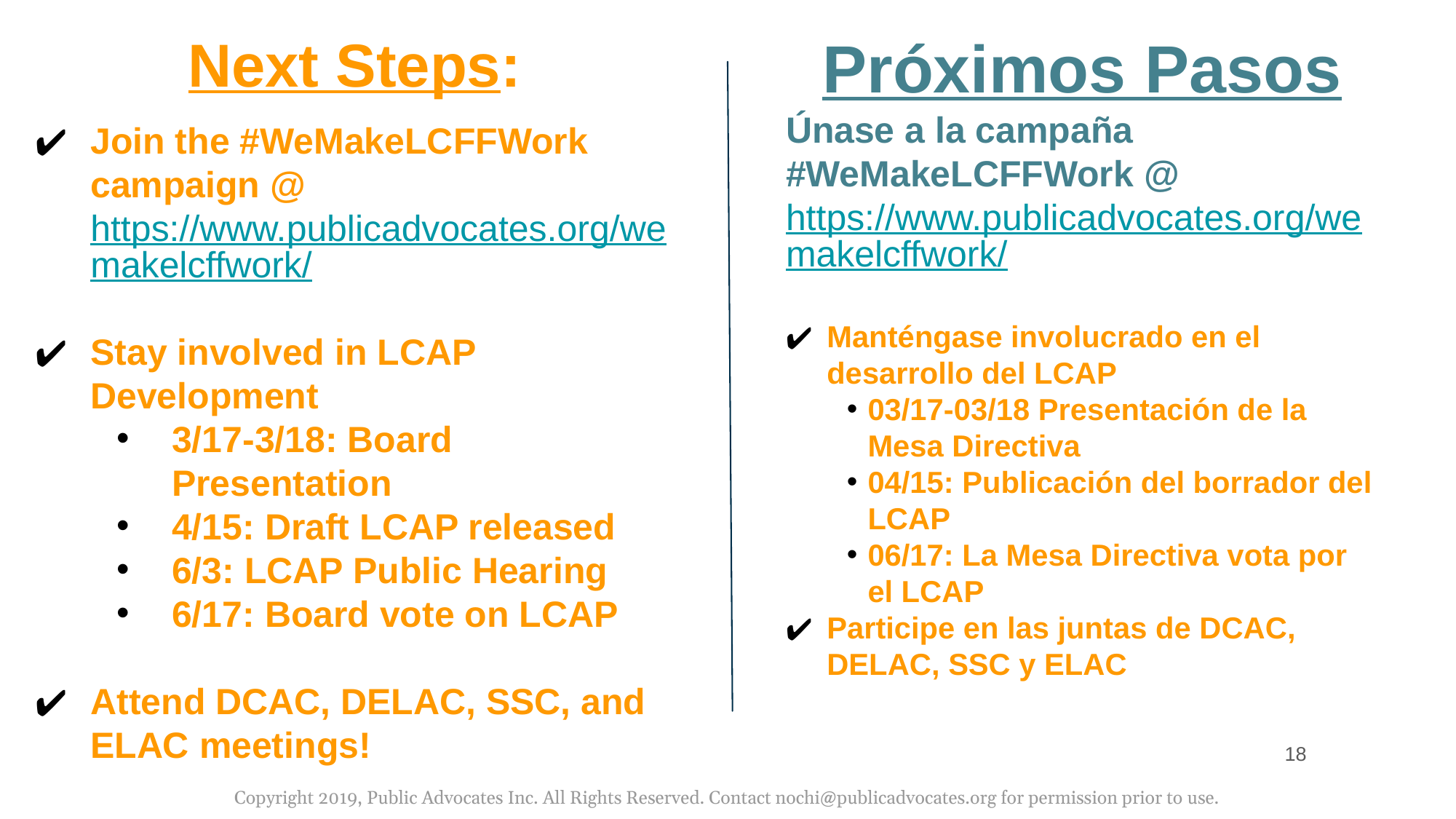

Next Steps:

Join the #WeMakeLCFFWork campaign @ https://www.publicadvocates.org/wemakelcffwork/

Stay involved in LCAP Development
3/17-3/18: Board Presentation
4/15: Draft LCAP released
6/3: LCAP Public Hearing
6/17: Board vote on LCAP

Attend DCAC, DELAC, SSC, and ELAC meetings!

Próximos Pasos
Únase a la campaña #WeMakeLCFFWork @ https://www.publicadvocates.org/wemakelcffwork/

Manténgase involucrado en el desarrollo del LCAP
03/17-03/18 Presentación de la Mesa Directiva
04/15: Publicación del borrador del LCAP
06/17: La Mesa Directiva vota por el LCAP
Participe en las juntas de DCAC, DELAC, SSC y ELAC

18
Copyright 2019, Public Advocates Inc. All Rights Reserved. Contact nochi@publicadvocates.org for permission prior to use.